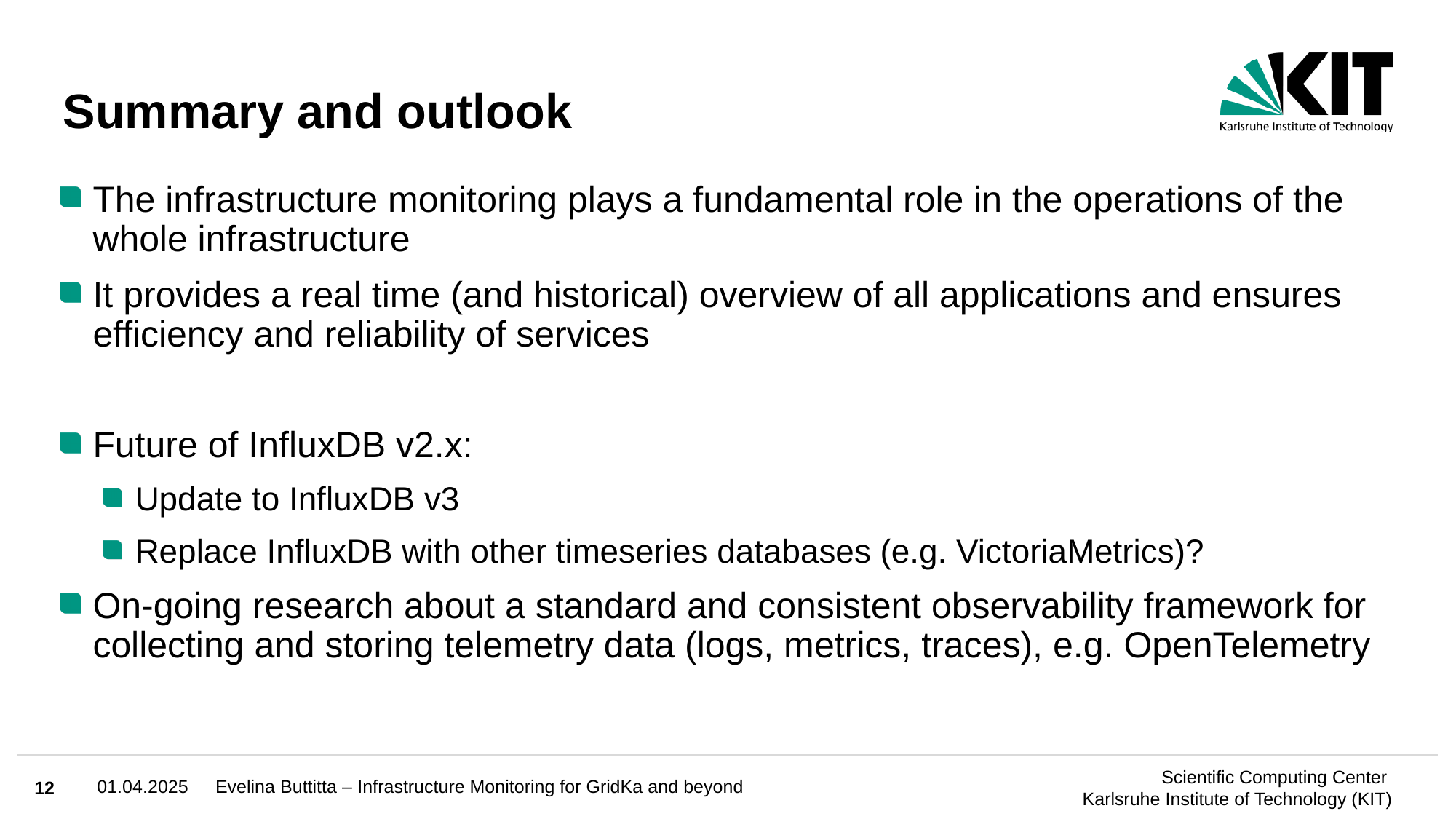

# Summary and outlook
The infrastructure monitoring plays a fundamental role in the operations of the whole infrastructure
It provides a real time (and historical) overview of all applications and ensures efficiency and reliability of services

Future of InfluxDB v2.x:
Update to InfluxDB v3
Replace InfluxDB with other timeseries databases (e.g. VictoriaMetrics)?
On-going research about a standard and consistent observability framework for collecting and storing telemetry data (logs, metrics, traces), e.g. OpenTelemetry
12